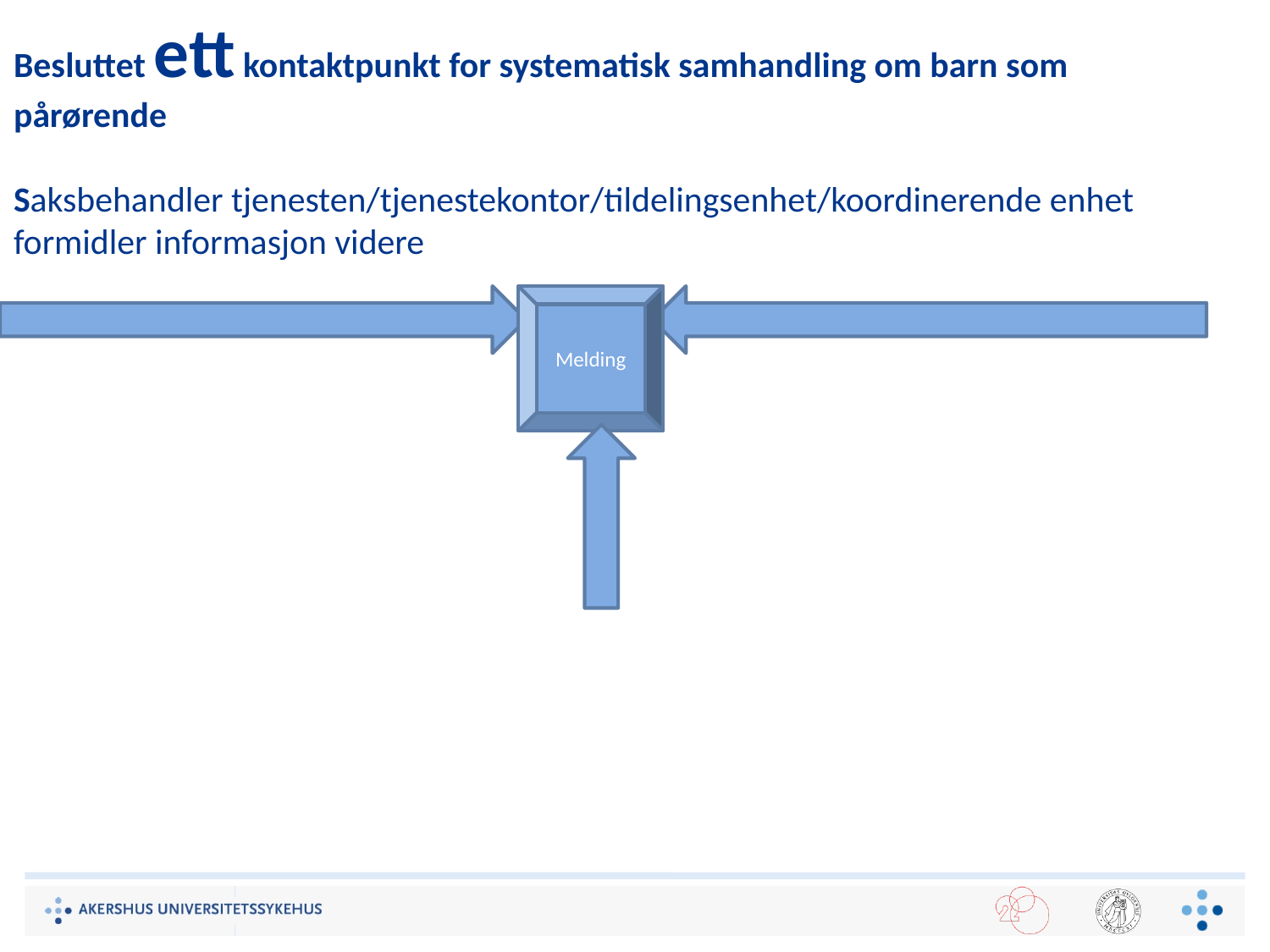

Besluttet ett kontaktpunkt for systematisk samhandling om barn som pårørende

Saksbehandler tjenesten/tjenestekontor/tildelingsenhet/koordinerende enhet formidler informasjon videre

Melding